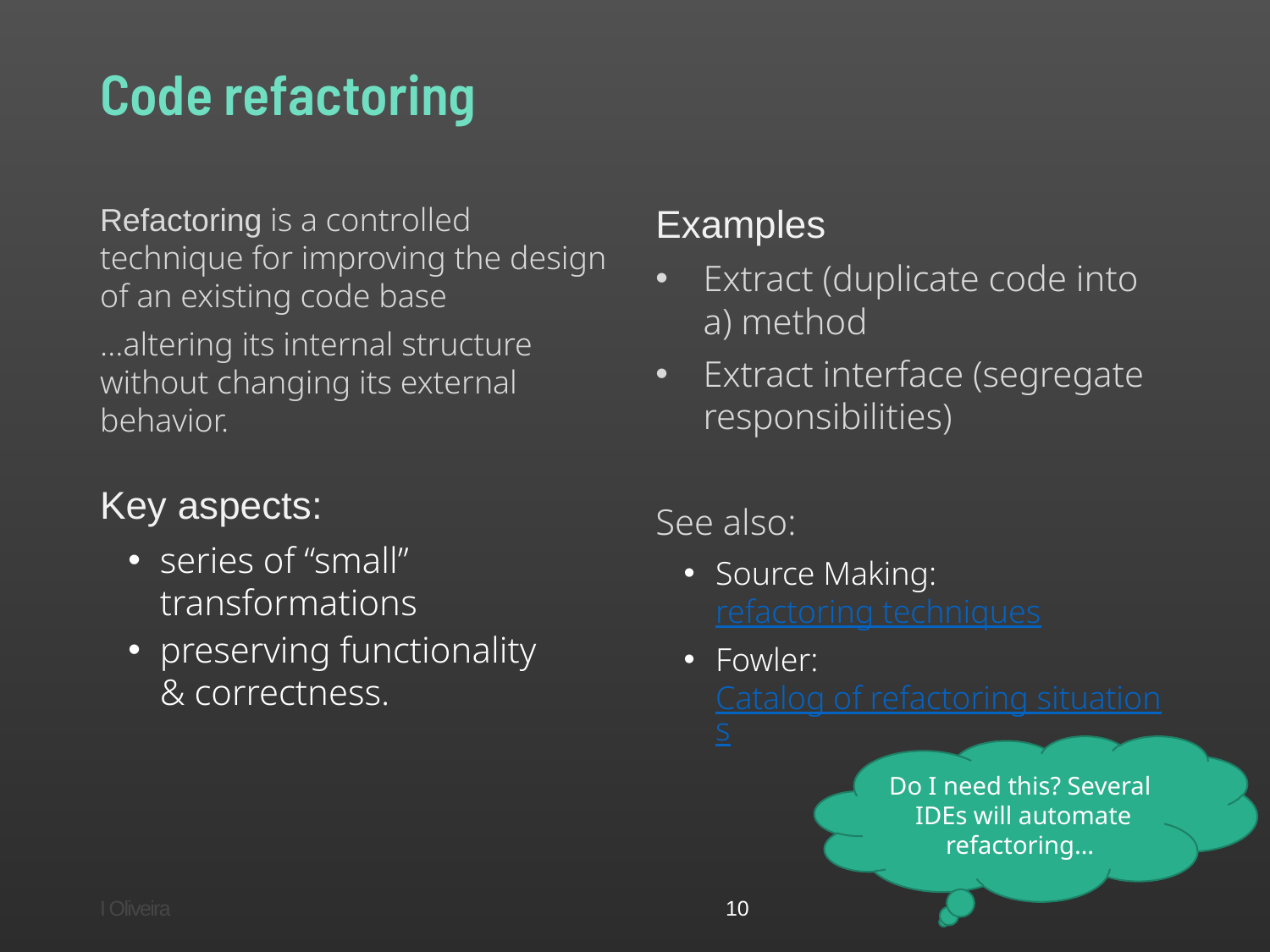

# Code refactoring
Refactoring is a controlled technique for improving the design of an existing code base
…altering its internal structure without changing its external behavior.
Key aspects:
series of “small” transformations
preserving functionality
& correctness.
Examples
Extract (duplicate code into a) method
Extract interface (segregate responsibilities)

See also:
Source Making: refactoring techniques
Fowler: Catalog of refactoring situations
Do I need this? Several  IDEs will automate refactoring…
10
I Oliveira